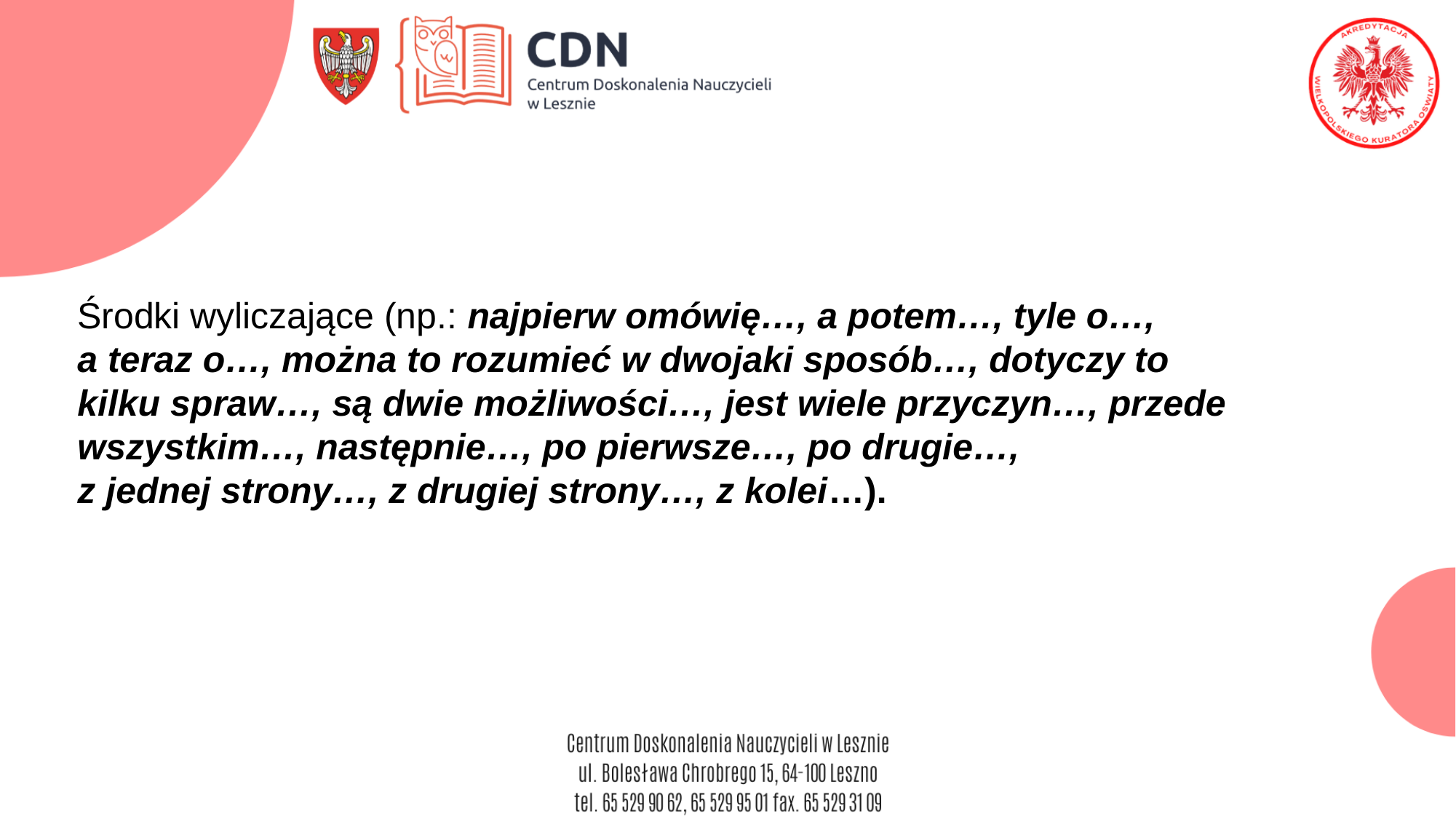

Środki wyliczające (np.: najpierw omówię…, a potem…, tyle o…,
a teraz o…, można to rozumieć w dwojaki sposób…, dotyczy to kilku spraw…, są dwie możliwości…, jest wiele przyczyn…, przede wszystkim…, następnie…, po pierwsze…, po drugie…,
z jednej strony…, z drugiej strony…, z kolei…).